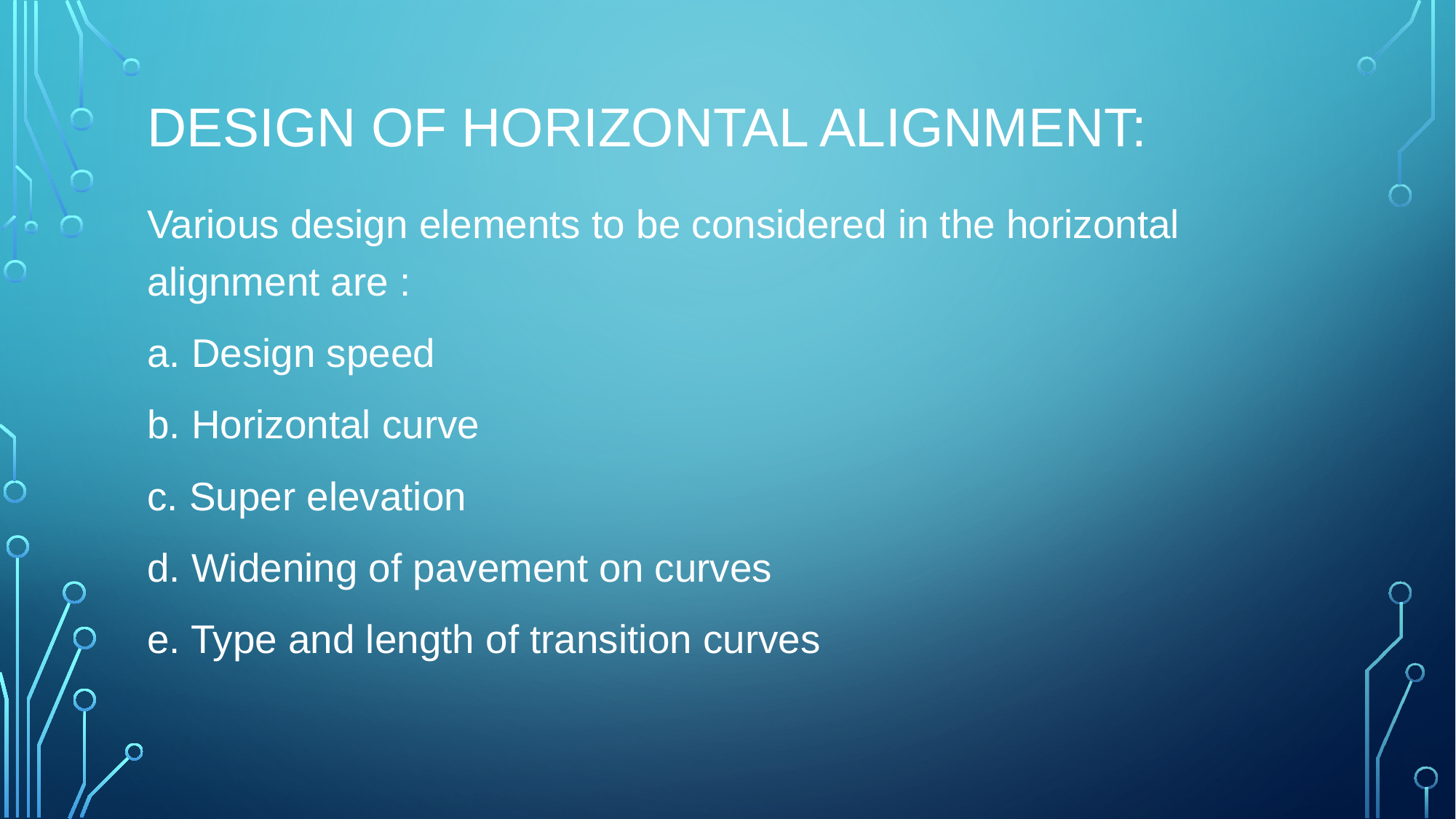

# Design of Horizontal Alignment:
Various design elements to be considered in the horizontal alignment are :
a. Design speed
b. Horizontal curve
c. Super elevation
d. Widening of pavement on curves
e. Type and length of transition curves